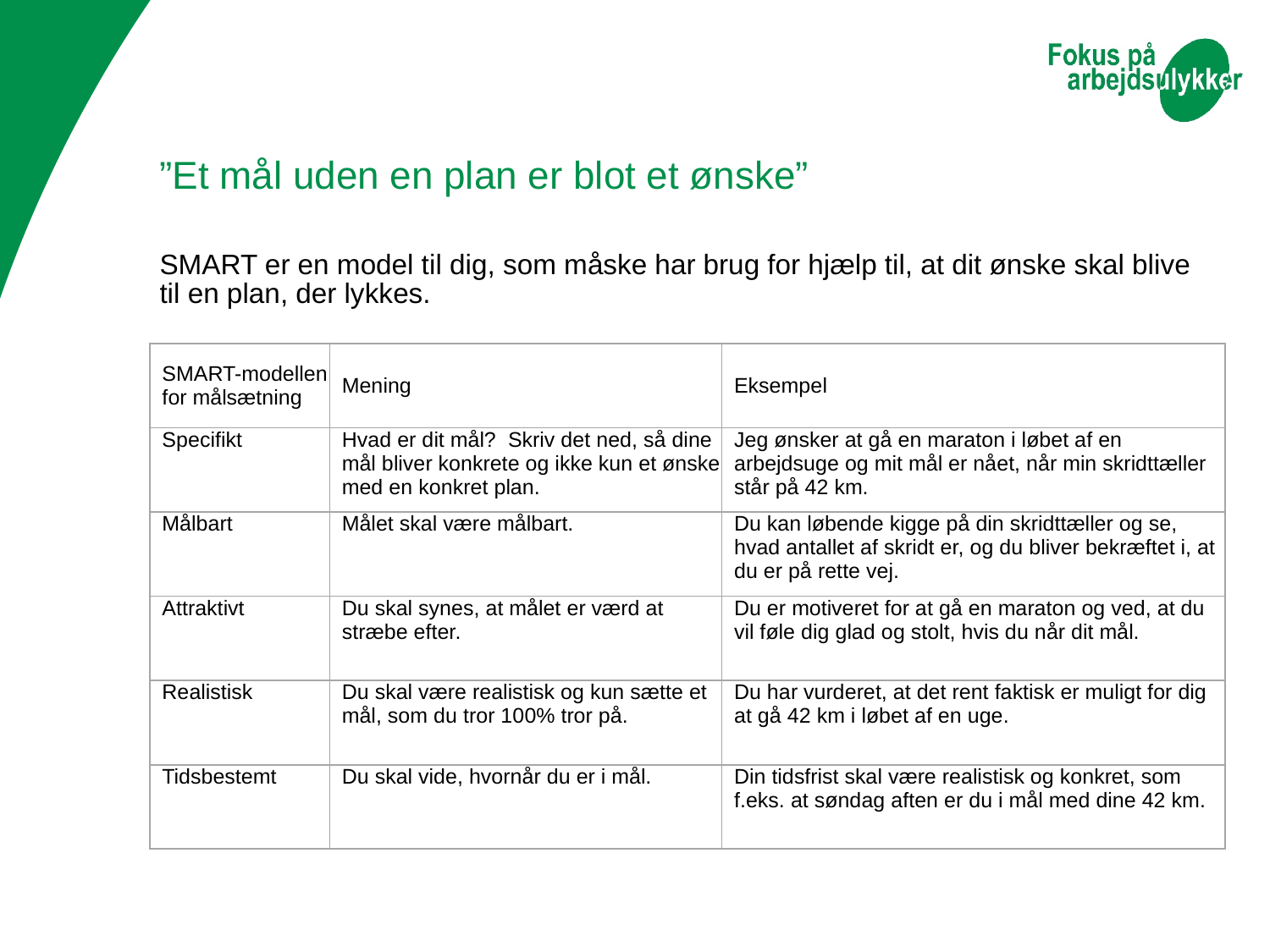

”Et mål uden en plan er blot et ønske”
SMART er en model til dig, som måske har brug for hjælp til, at dit ønske skal blive til en plan, der lykkes.
| SMART-modellen for målsætning | Mening | Eksempel |
| --- | --- | --- |
| Specifikt | Hvad er dit mål? Skriv det ned, så dine mål bliver konkrete og ikke kun et ønske med en konkret plan. | Jeg ønsker at gå en maraton i løbet af en arbejdsuge og mit mål er nået, når min skridttæller står på 42 km. |
| Målbart | Målet skal være målbart. | Du kan løbende kigge på din skridttæller og se, hvad antallet af skridt er, og du bliver bekræftet i, at du er på rette vej. |
| Attraktivt | Du skal synes, at målet er værd at stræbe efter. | Du er motiveret for at gå en maraton og ved, at du vil føle dig glad og stolt, hvis du når dit mål. |
| Realistisk | Du skal være realistisk og kun sætte et mål, som du tror 100% tror på. | Du har vurderet, at det rent faktisk er muligt for dig at gå 42 km i løbet af en uge. |
| Tidsbestemt | Du skal vide, hvornår du er i mål. | Din tidsfrist skal være realistisk og konkret, som f.eks. at søndag aften er du i mål med dine 42 km. |